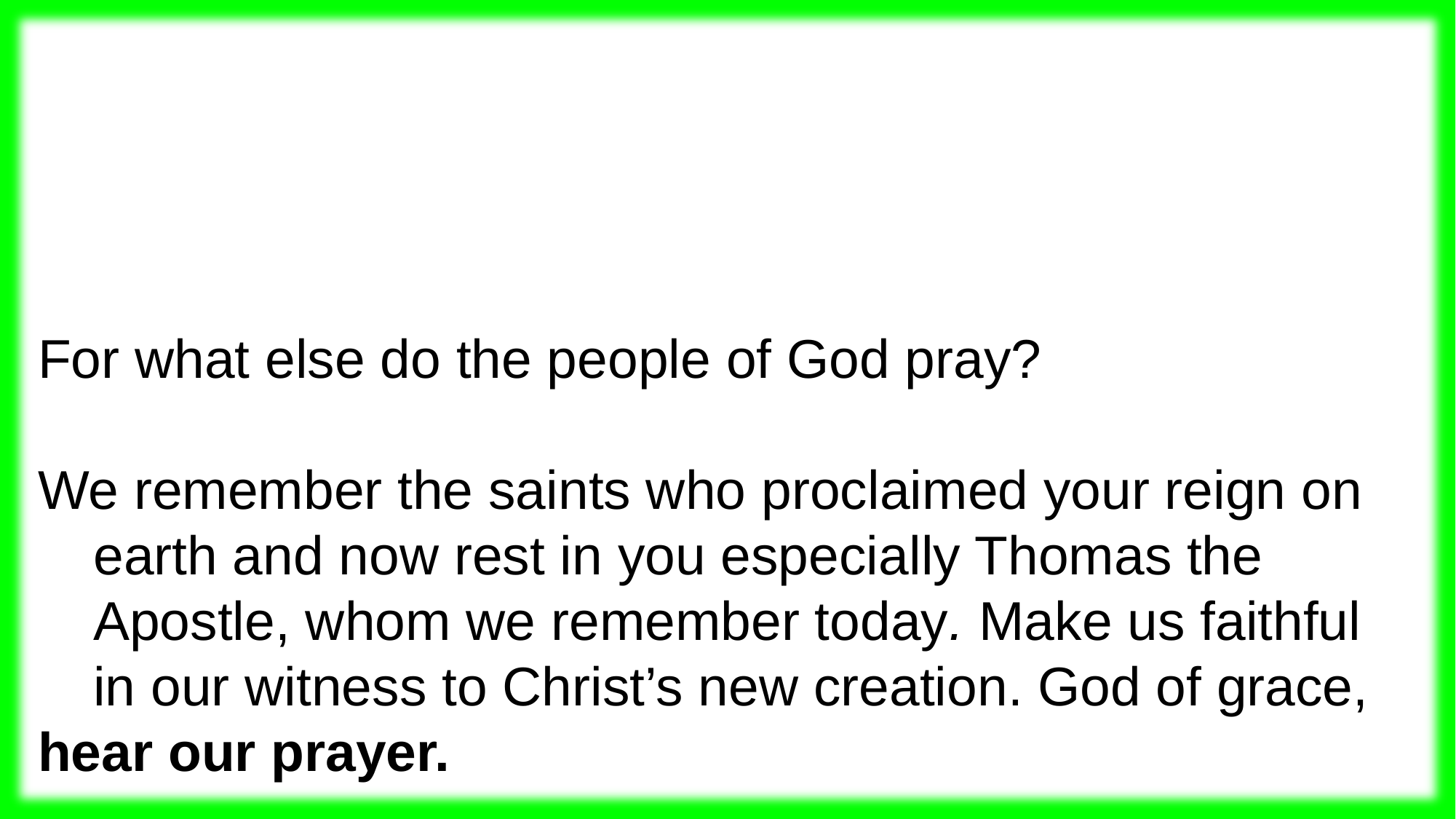

For what else do the people of God pray?

We remember the saints who proclaimed your reign on earth and now rest in you especially Thomas the Apostle, whom we remember today. Make us faithful in our witness to Christ’s new creation. God of grace,
hear our prayer.